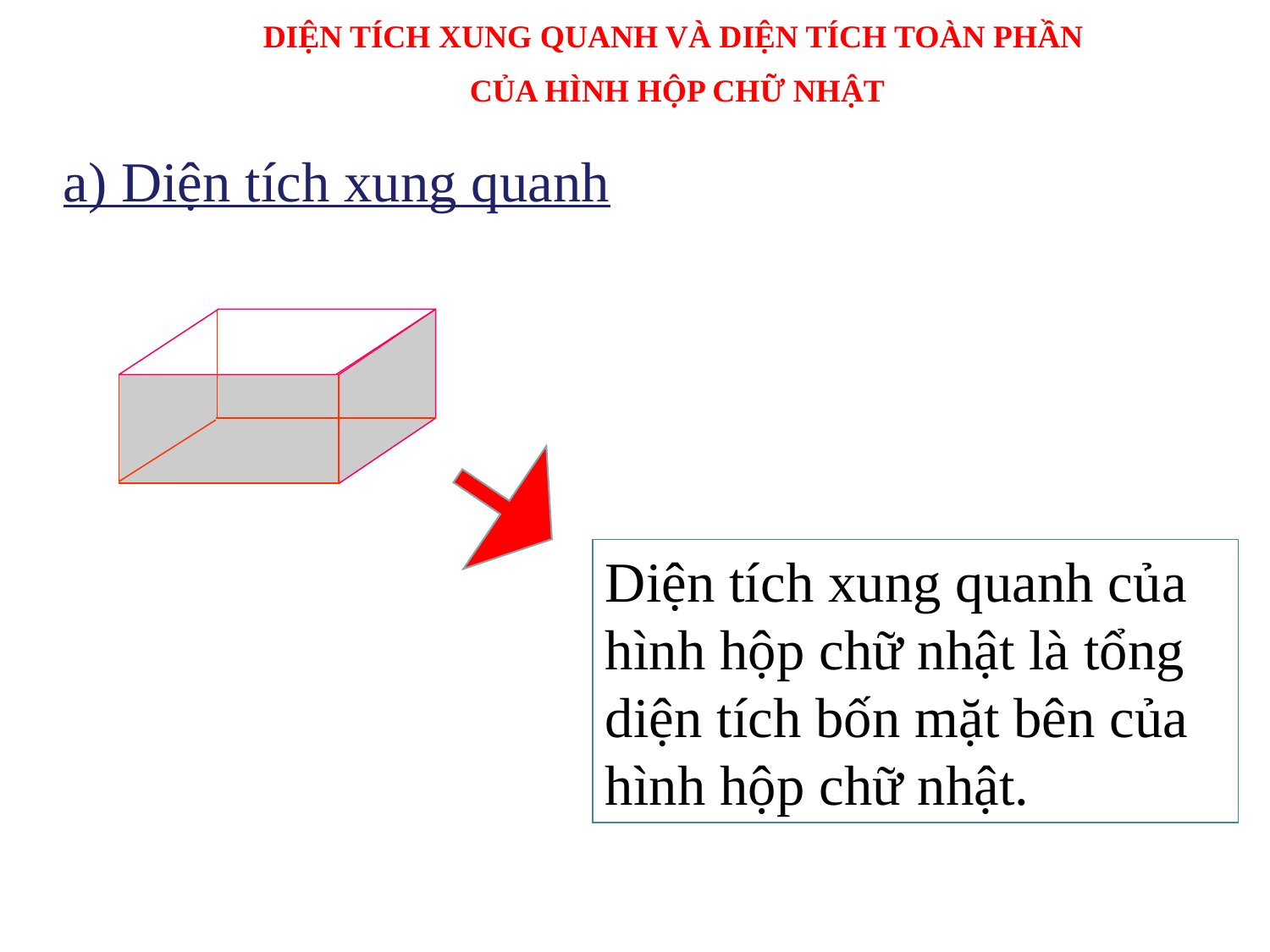

DIỆN TÍCH XUNG QUANH VÀ DIỆN TÍCH TOÀN PHẦN
CỦA HÌNH HỘP CHỮ NHẬT
a) Diện tích xung quanh

Diện tích xung quanh của hình hộp chữ nhật là tổng diện tích bốn mặt bên của hình hộp chữ nhật.